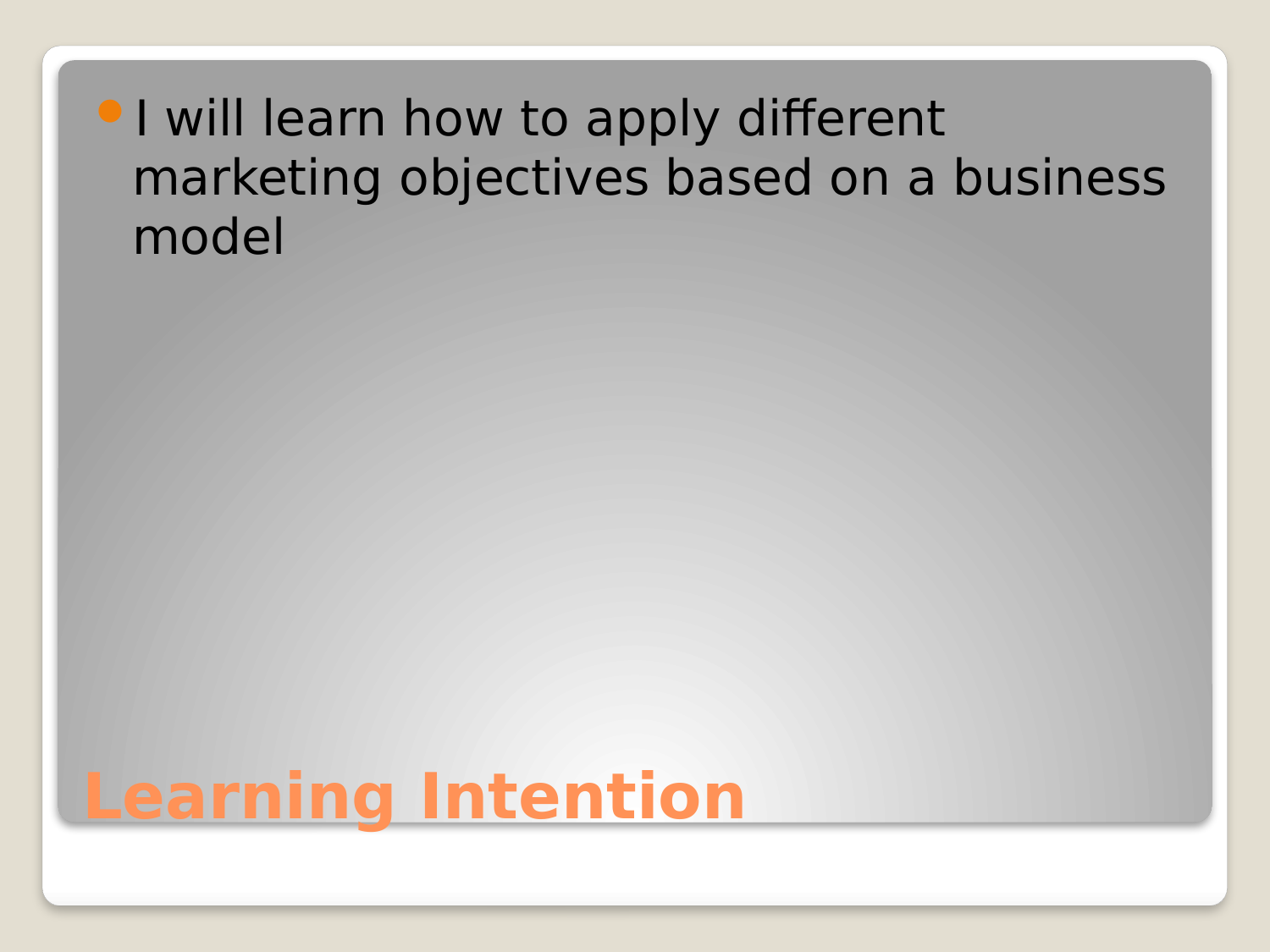

I will learn how to apply different marketing objectives based on a business model
# Learning Intention